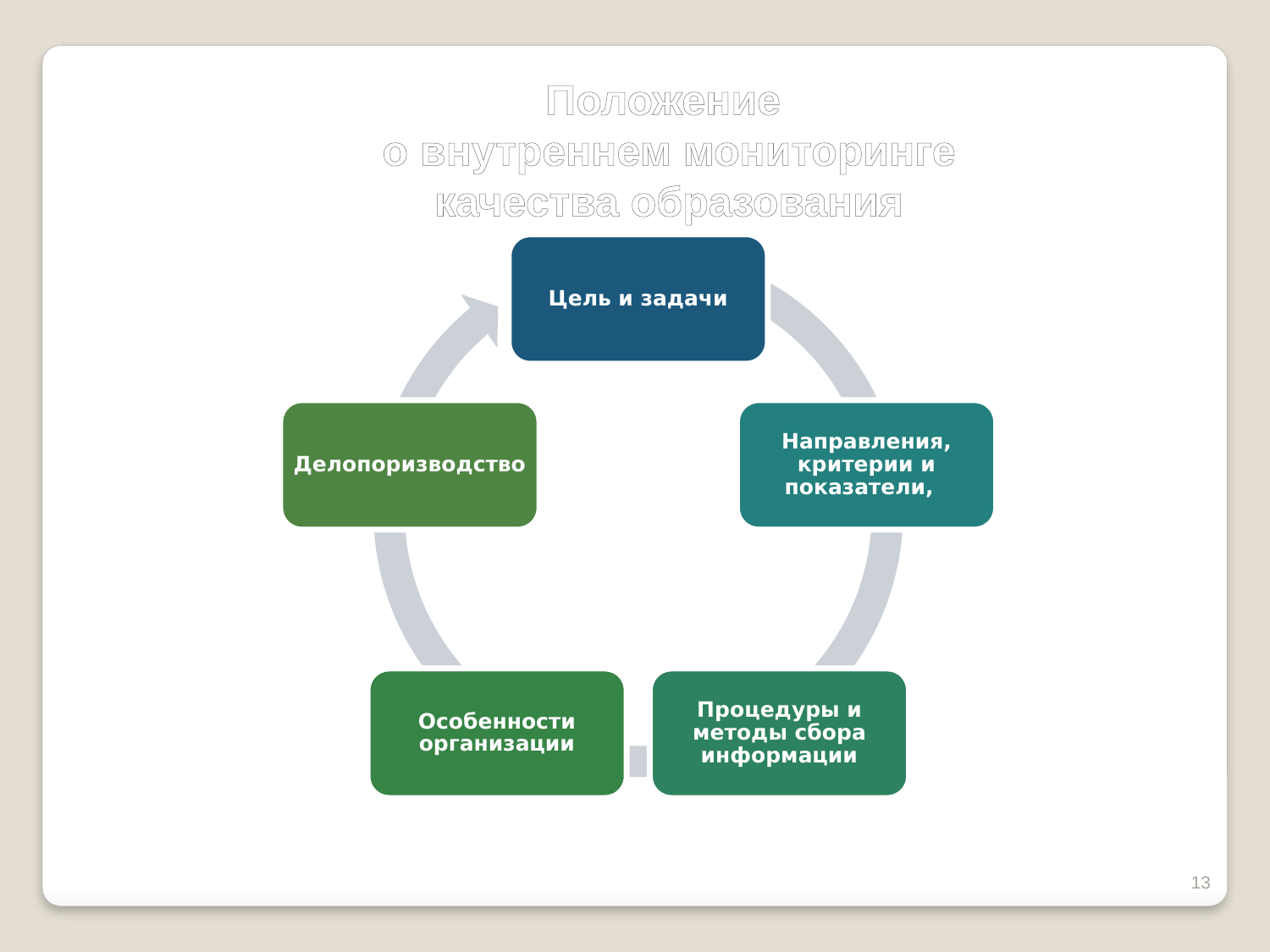

Положение
 о внутреннем мониторинге
 качества образования
Цель и задачи
Направления, критерии и показатели,
Процедуры и методы сбора информации
Особенности организации
Делопоризводство
13